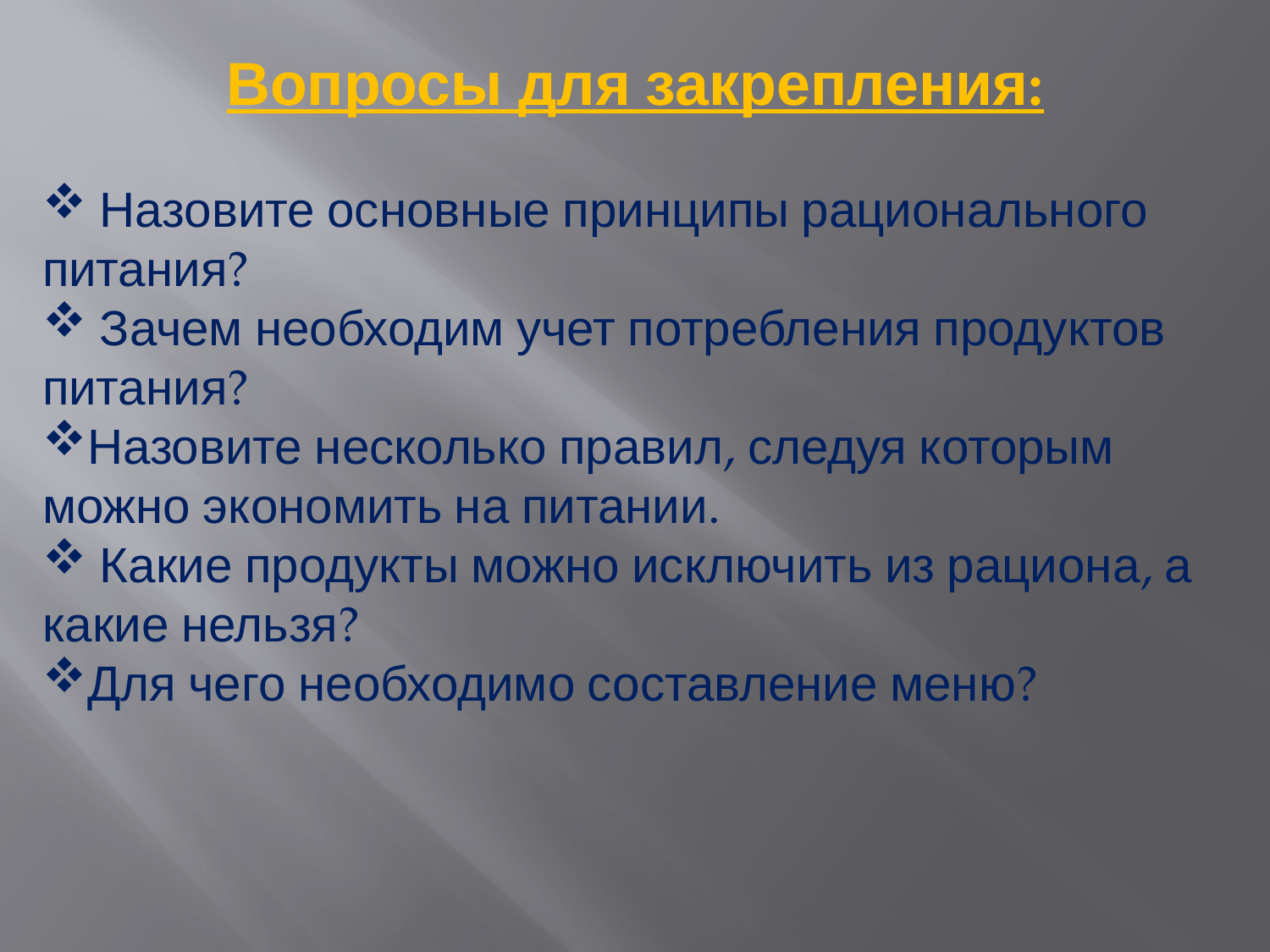

# Вопросы для закрепления:
 Назовите основные принципы рационального питания?
 Зачем необходим учет потребления продуктов питания?
Назовите несколько правил, следуя которым можно экономить на питании.
 Какие продукты можно исключить из рациона, а какие нельзя?
Для чего необходимо составление меню?